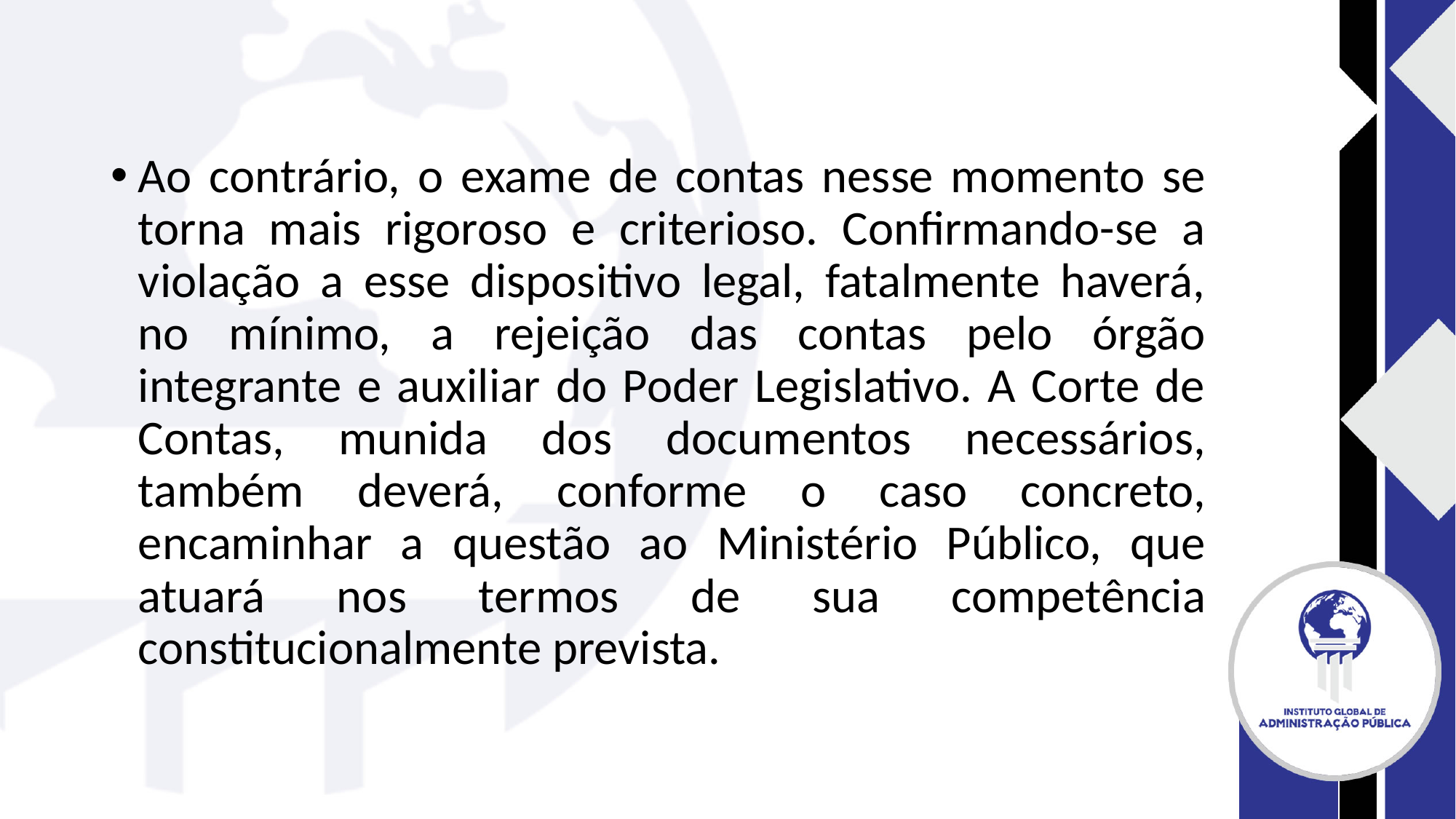

#
Ao contrário, o exame de contas nesse momento se torna mais rigoroso e criterioso. Confirmando-se a violação a esse dispositivo legal, fatalmente haverá, no mínimo, a rejeição das contas pelo órgão integrante e auxiliar do Poder Legislativo. A Corte de Contas, munida dos documentos necessários, também deverá, conforme o caso concreto, encaminhar a questão ao Ministério Público, que atuará nos termos de sua competência constitucionalmente prevista.